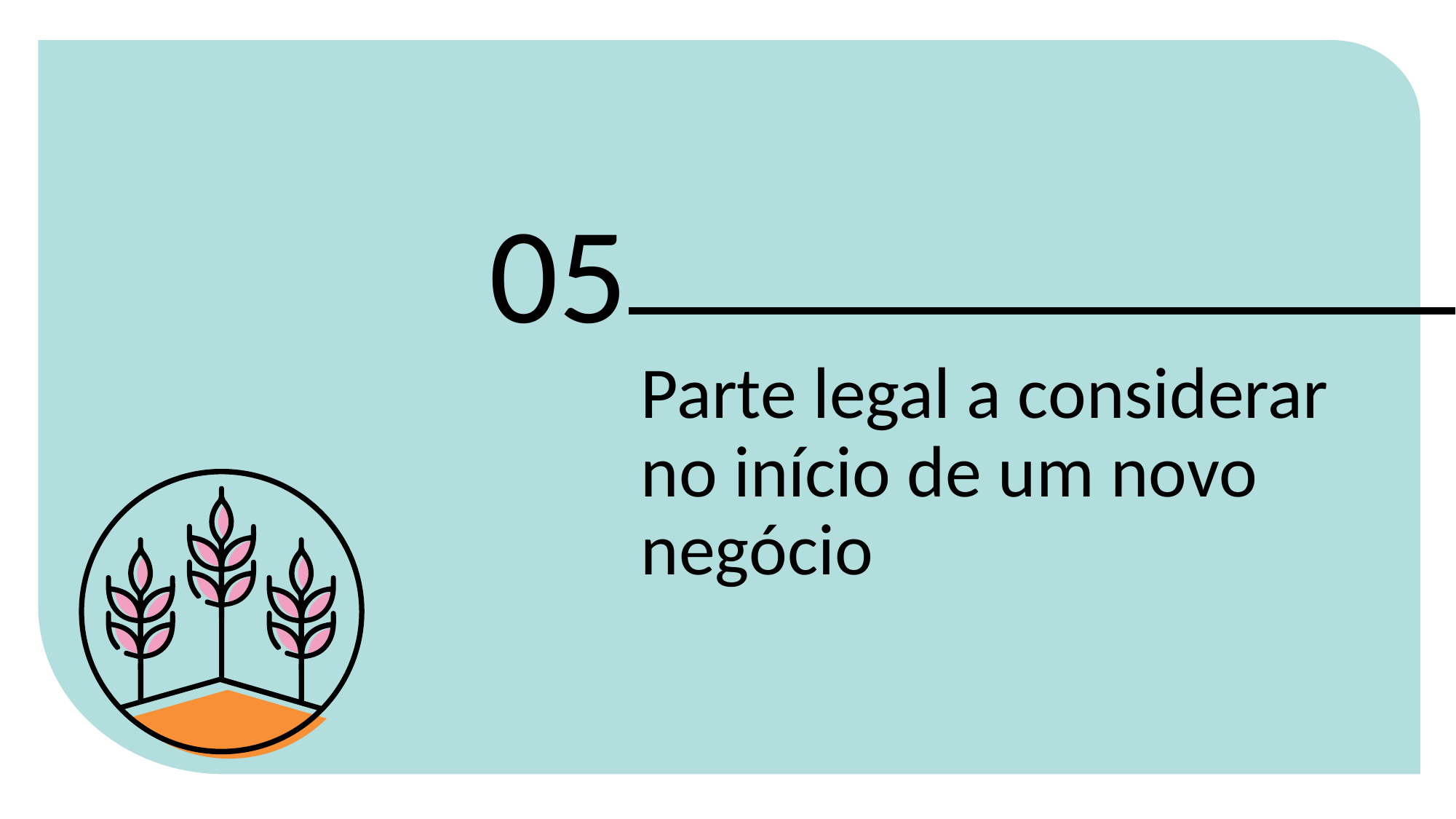

05
Parte legal a considerar no início de um novo negócio